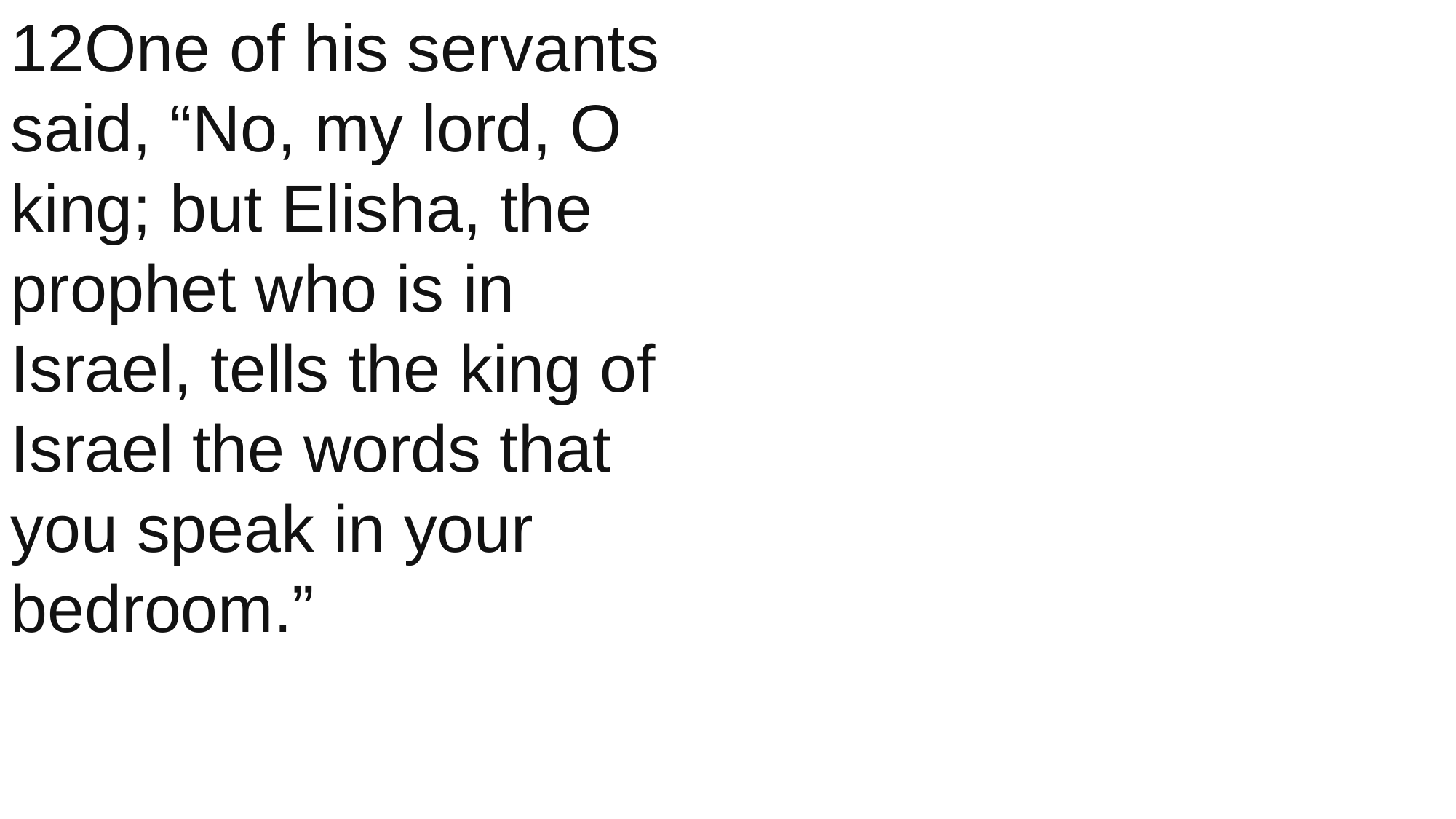

12One of his servants said, “No, my lord, O king; but Elisha, the prophet who is in Israel, tells the king of Israel the words that you speak in your bedroom.”